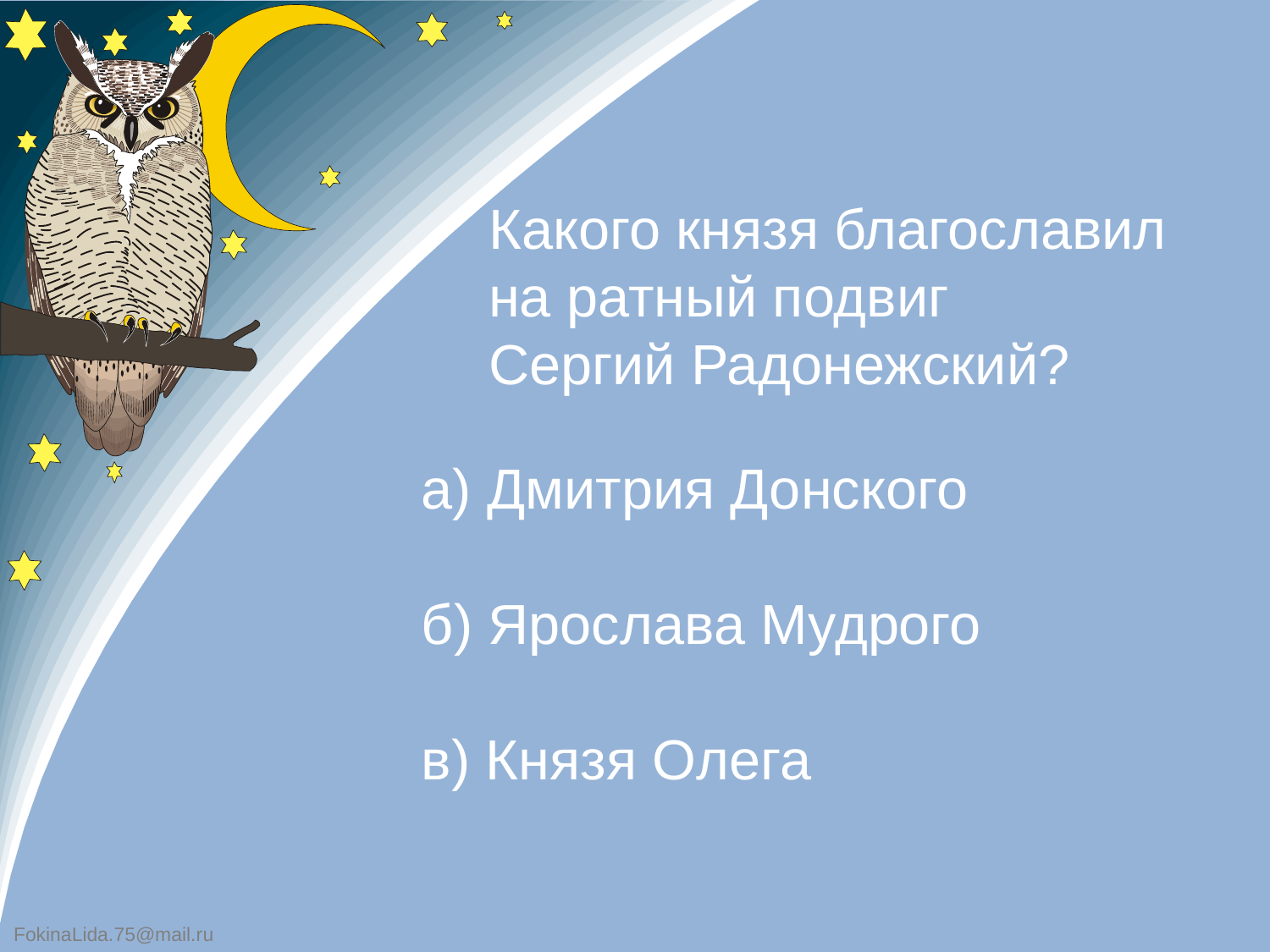

Какого князя благославил
на ратный подвиг
Сергий Радонежский?
а) Дмитрия Донского

б) Ярослава Мудрого

в) Князя Олега